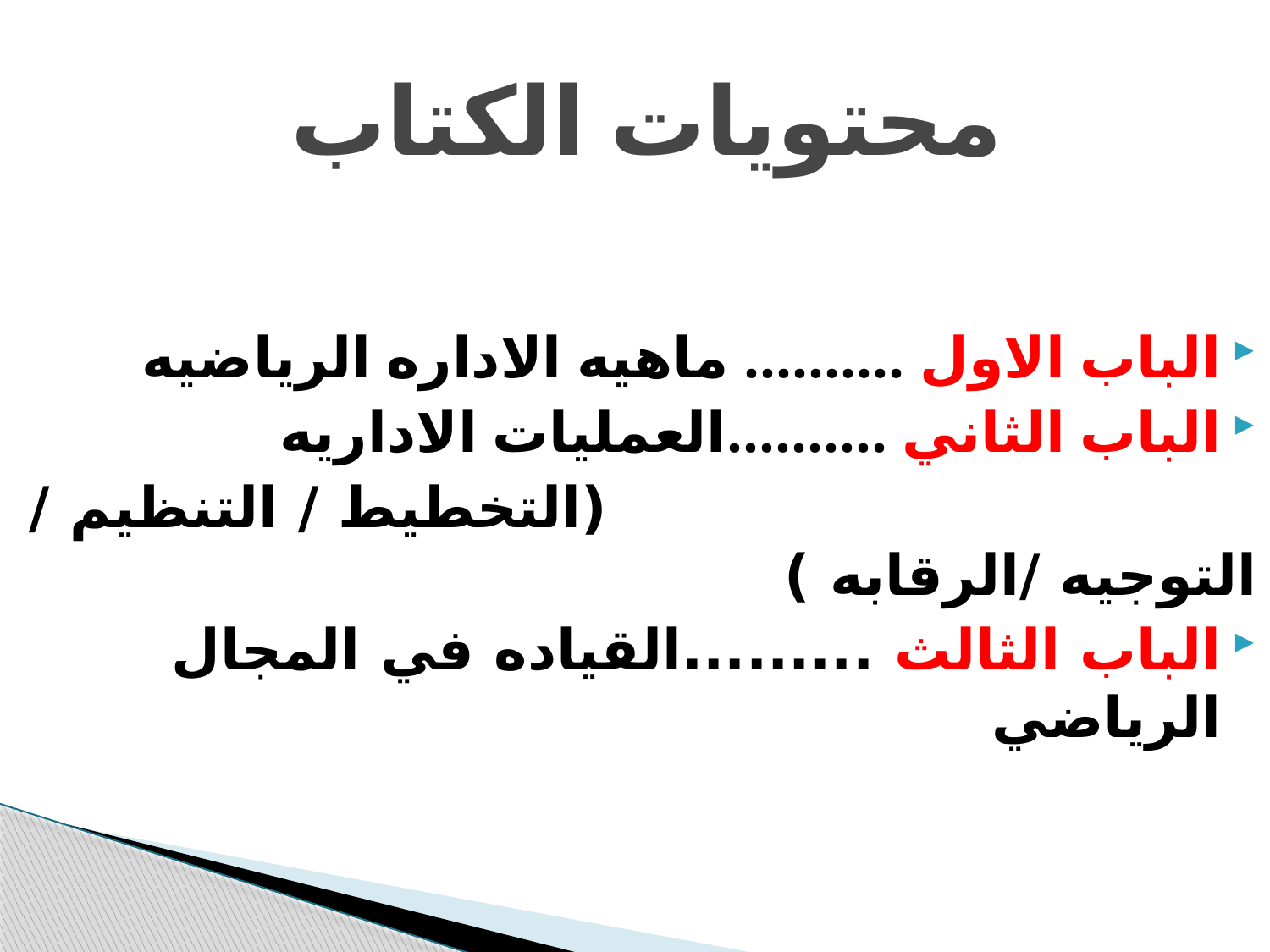

# محتويات الكتاب
الباب الاول .......... ماهيه الاداره الرياضيه
الباب الثاني ..........العمليات الاداريه
                                 (التخطيط / التنظيم / التوجيه /الرقابه )
الباب الثالث .........القياده في المجال الرياضي